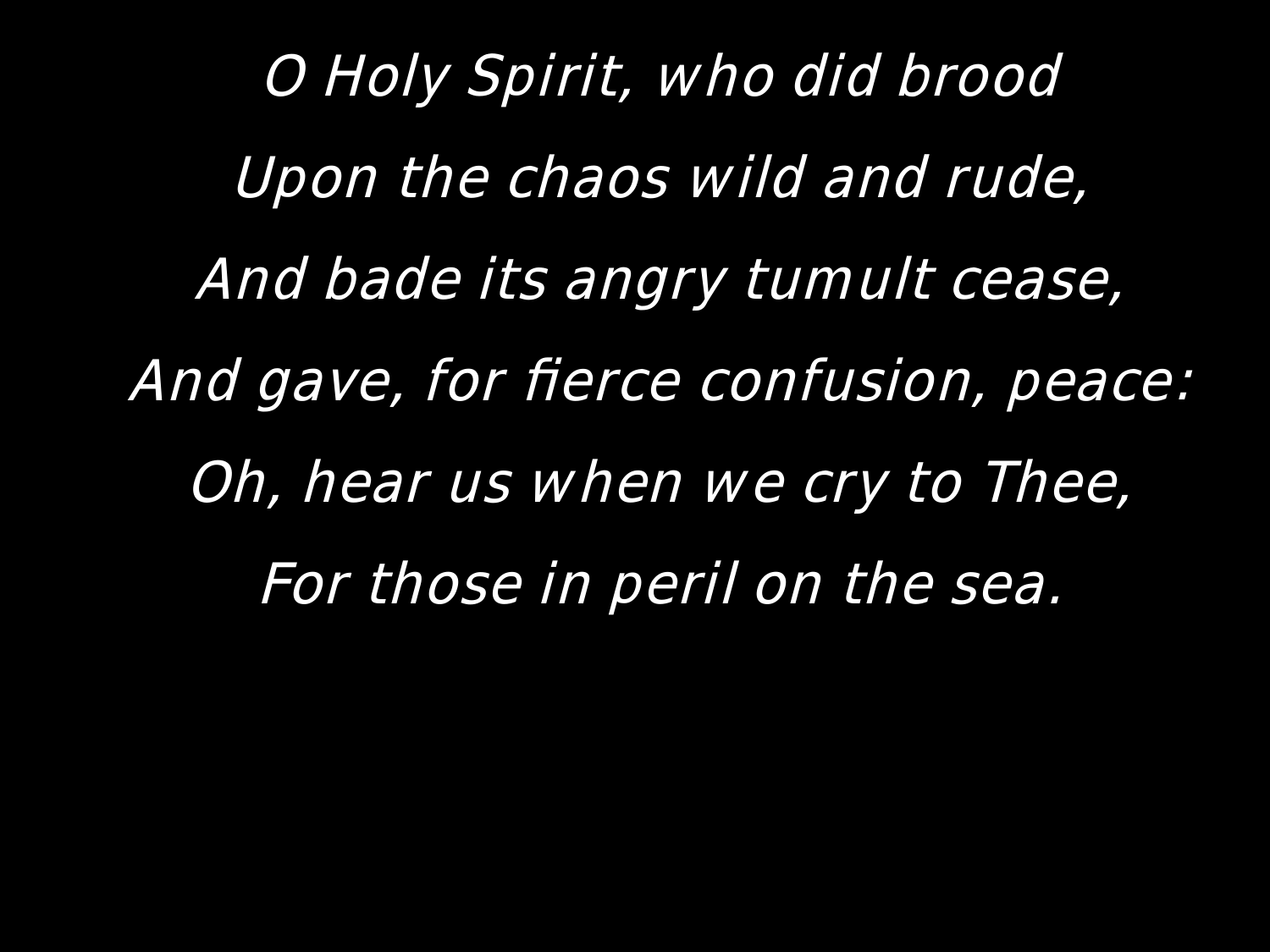

O Holy Spirit, who did brood
Upon the chaos wild and rude,
And bade its angry tumult cease,
And gave, for fierce confusion, peace:
Oh, hear us when we cry to Thee,
For those in peril on the sea.